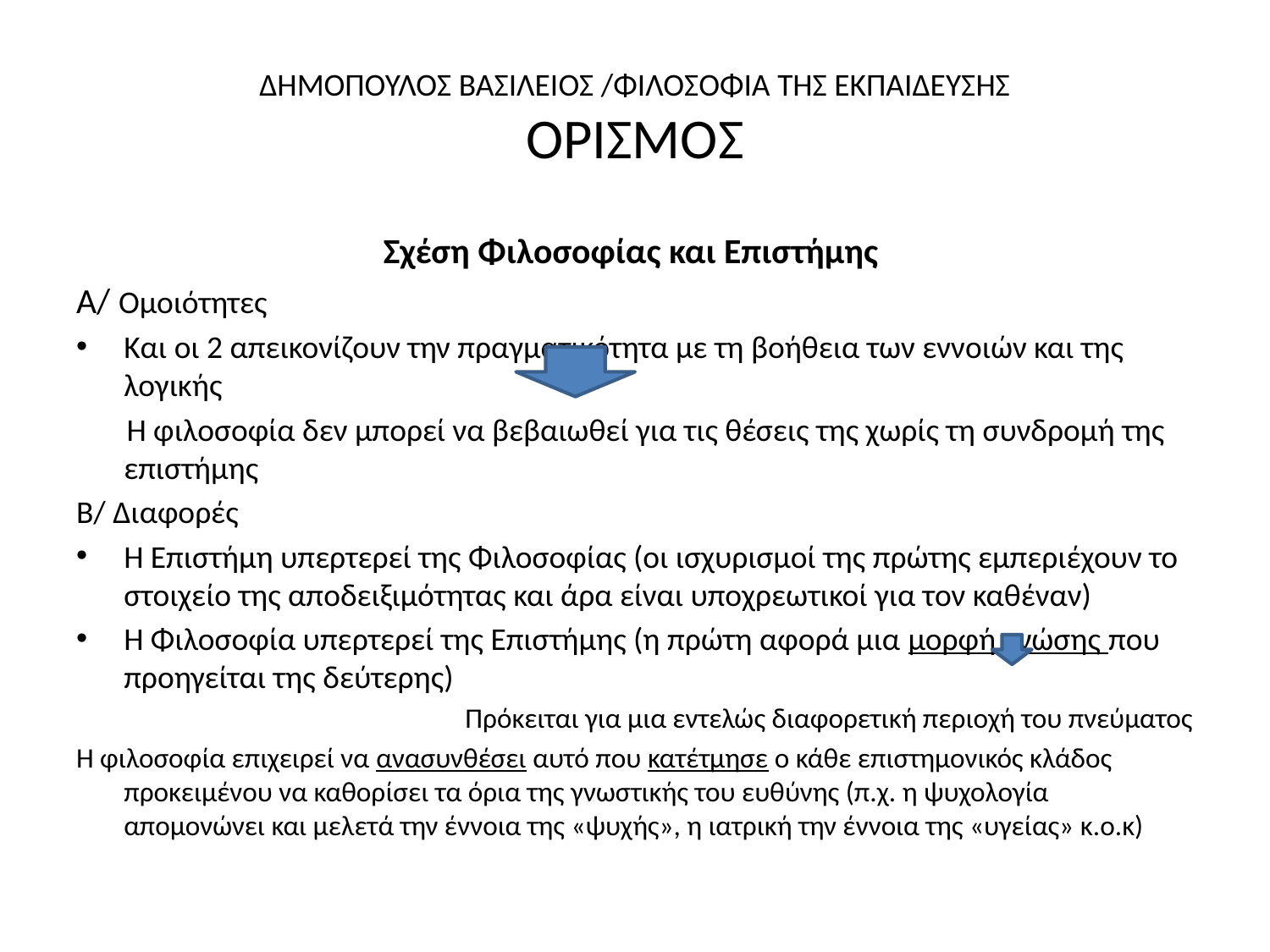

# ΔΗΜΟΠΟΥΛΟΣ ΒΑΣΙΛΕΙΟΣ /ΦΙΛΟΣΟΦΙΑ ΤΗΣ ΕΚΠΑΙΔΕΥΣΗΣ ΟΡΙΣΜΟΣ
Σχέση Φιλοσοφίας και Επιστήμης
Α/ Ομοιότητες
Και οι 2 απεικονίζουν την πραγματικότητα με τη βοήθεια των εννοιών και της λογικής
       Η φιλοσοφία δεν μπορεί να βεβαιωθεί για τις θέσεις της χωρίς τη συνδρομή της επιστήμης
Β/ Διαφορές
Η Επιστήμη υπερτερεί της Φιλοσοφίας (οι ισχυρισμοί της πρώτης εμπεριέχουν το στοιχείο της αποδειξιμότητας και άρα είναι υποχρεωτικοί για τον καθέναν)
Η Φιλοσοφία υπερτερεί της Επιστήμης (η πρώτη αφορά μια μορφή γνώσης που προηγείται της δεύτερης)
Πρόκειται για μια εντελώς διαφορετική περιοχή του πνεύματος
Η φιλοσοφία επιχειρεί να ανασυνθέσει αυτό που κατέτμησε ο κάθε επιστημονικός κλάδος προκειμένου να καθορίσει τα όρια της γνωστικής του ευθύνης (π.χ. η ψυχολογία απομονώνει και μελετά την έννοια της «ψυχής», η ιατρική την έννοια της «υγείας» κ.ο.κ)